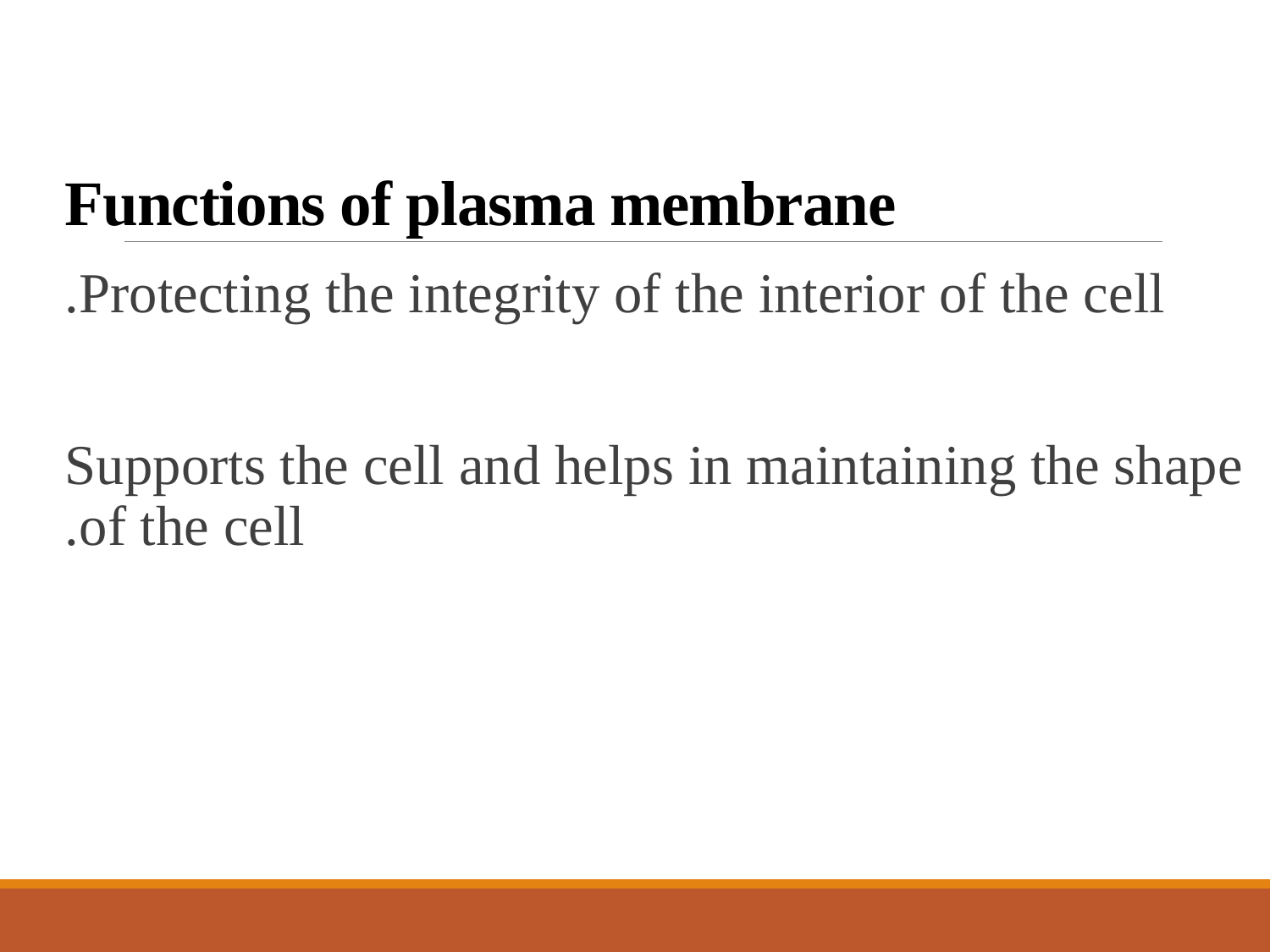

Functions of plasma membrane
Protecting the integrity of the interior of the cell.

Supports the cell and helps in maintaining the shape of the cell.